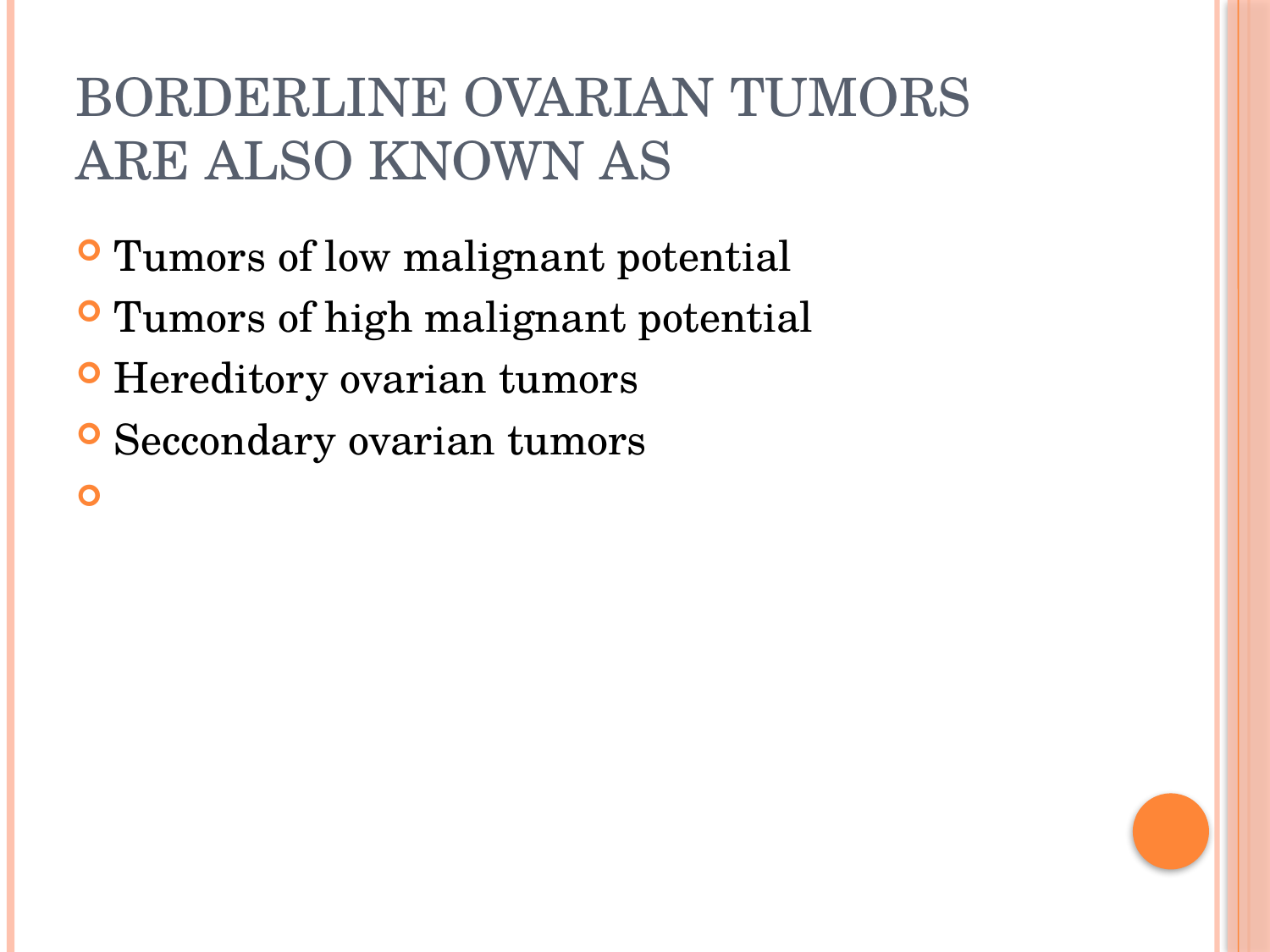

# Borderline ovarian tumors are also known as
Tumors of low malignant potential
Tumors of high malignant potential
Hereditory ovarian tumors
Seccondary ovarian tumors